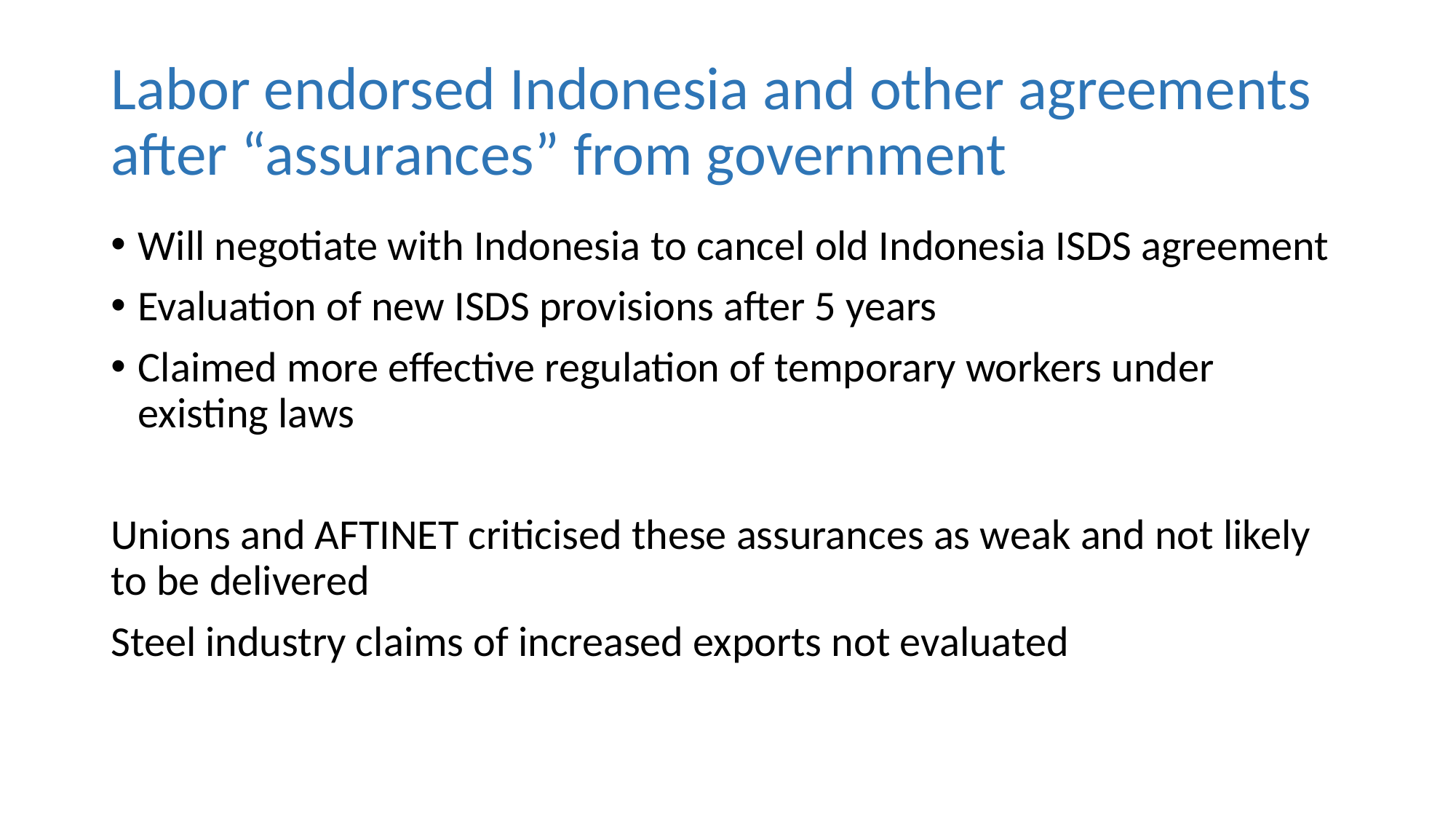

# Labor endorsed Indonesia and other agreements after “assurances” from government
Will negotiate with Indonesia to cancel old Indonesia ISDS agreement
Evaluation of new ISDS provisions after 5 years
Claimed more effective regulation of temporary workers under existing laws

Unions and AFTINET criticised these assurances as weak and not likely to be delivered
Steel industry claims of increased exports not evaluated